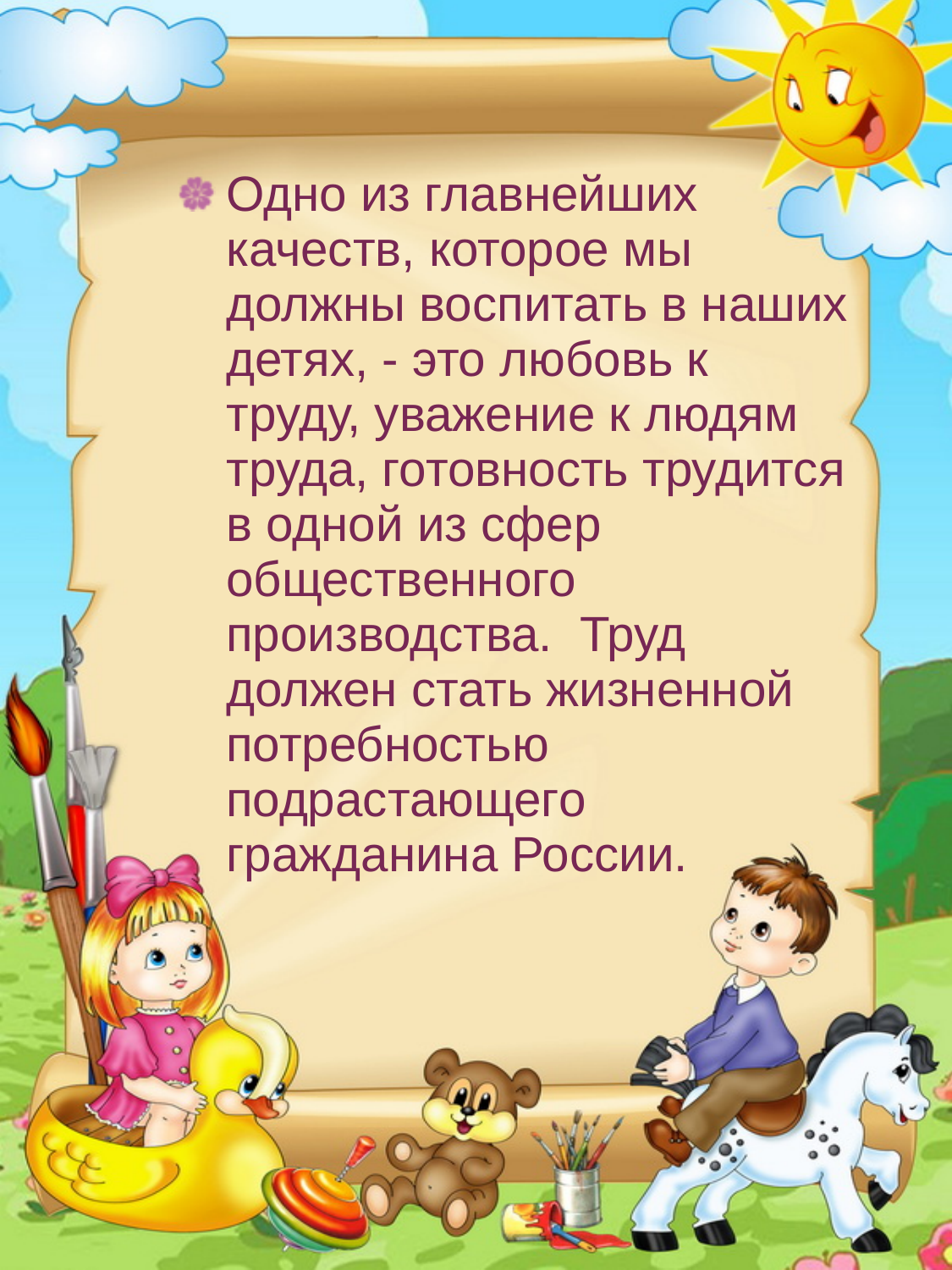

Одно из главнейших качеств, которое мы должны воспитать в наших детях, - это любовь к труду, уважение к людям труда, готовность трудится в одной из сфер общественного производства.  Труд должен стать жизненной потребностью подрастающего гражданина России.